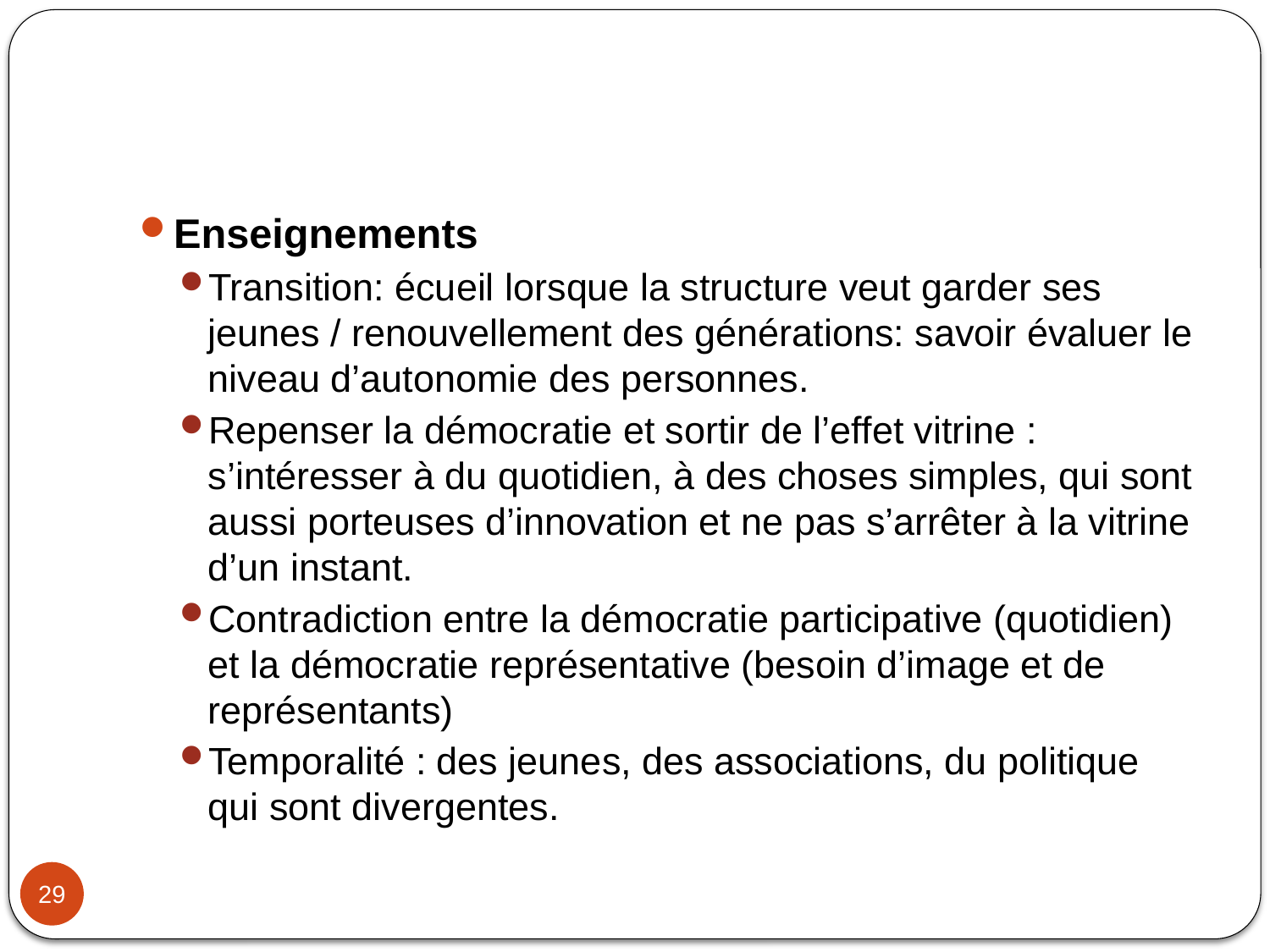

#
Enseignements
Transition: écueil lorsque la structure veut garder ses jeunes / renouvellement des générations: savoir évaluer le niveau d’autonomie des personnes.
Repenser la démocratie et sortir de l’effet vitrine : s’intéresser à du quotidien, à des choses simples, qui sont aussi porteuses d’innovation et ne pas s’arrêter à la vitrine d’un instant.
Contradiction entre la démocratie participative (quotidien) et la démocratie représentative (besoin d’image et de représentants)
Temporalité : des jeunes, des associations, du politique qui sont divergentes.

29